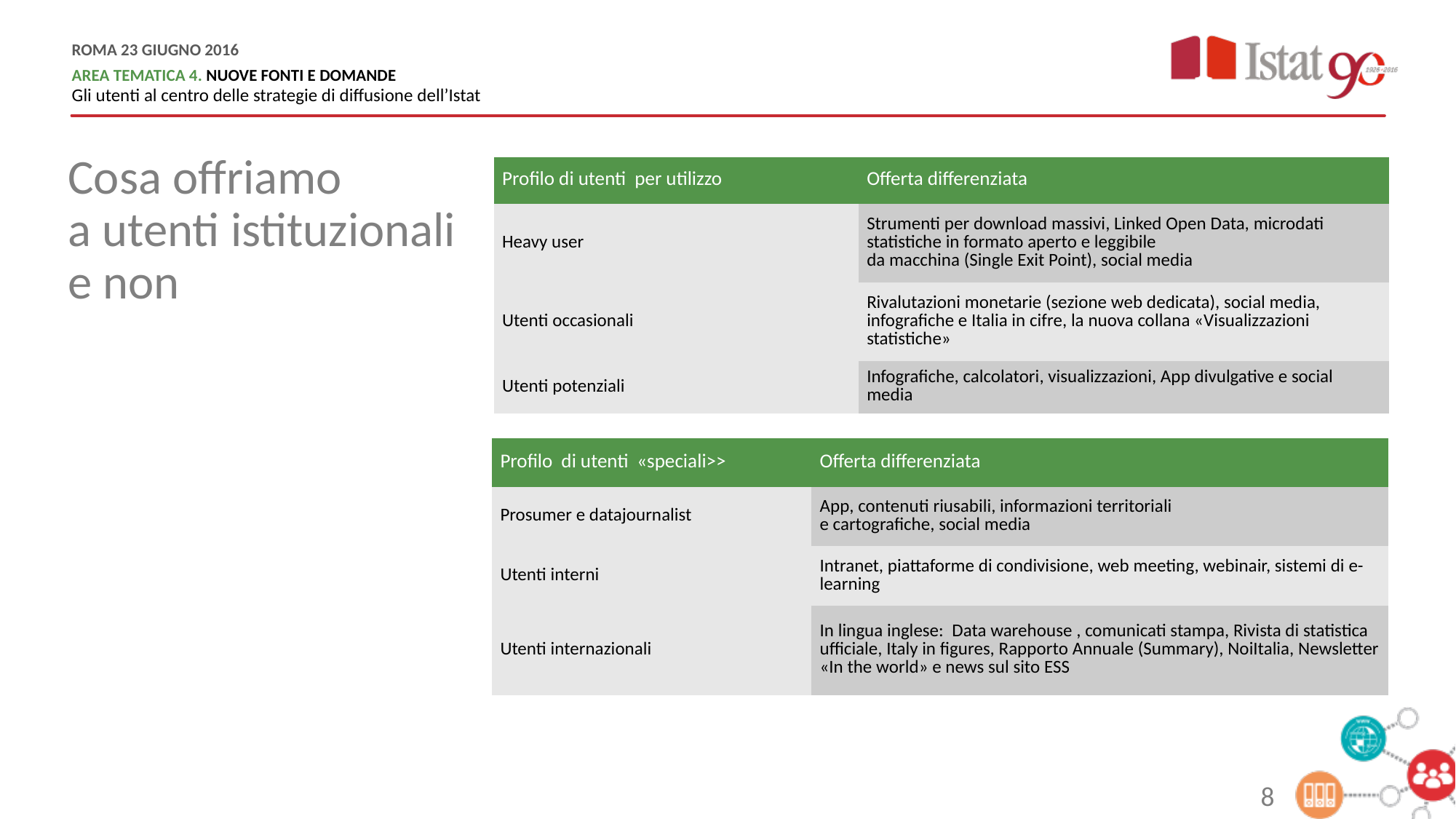

Cosa offriamo
a utenti istituzionali
e non
| Profilo di utenti per utilizzo | Offerta differenziata |
| --- | --- |
| Heavy user | Strumenti per download massivi, Linked Open Data, microdati statistiche in formato aperto e leggibile da macchina (Single Exit Point), social media |
| Utenti occasionali | Rivalutazioni monetarie (sezione web dedicata), social media, infografiche e Italia in cifre, la nuova collana «Visualizzazioni statistiche» |
| Utenti potenziali | Infografiche, calcolatori, visualizzazioni, App divulgative e social media |
| Profilo di utenti «speciali>> | Offerta differenziata |
| --- | --- |
| Prosumer e datajournalist | App, contenuti riusabili, informazioni territoriali e cartografiche, social media |
| Utenti interni | Intranet, piattaforme di condivisione, web meeting, webinair, sistemi di e-learning |
| Utenti internazionali | In lingua inglese: Data warehouse , comunicati stampa, Rivista di statistica ufficiale, Italy in figures, Rapporto Annuale (Summary), NoiItalia, Newsletter «In the world» e news sul sito ESS |
8